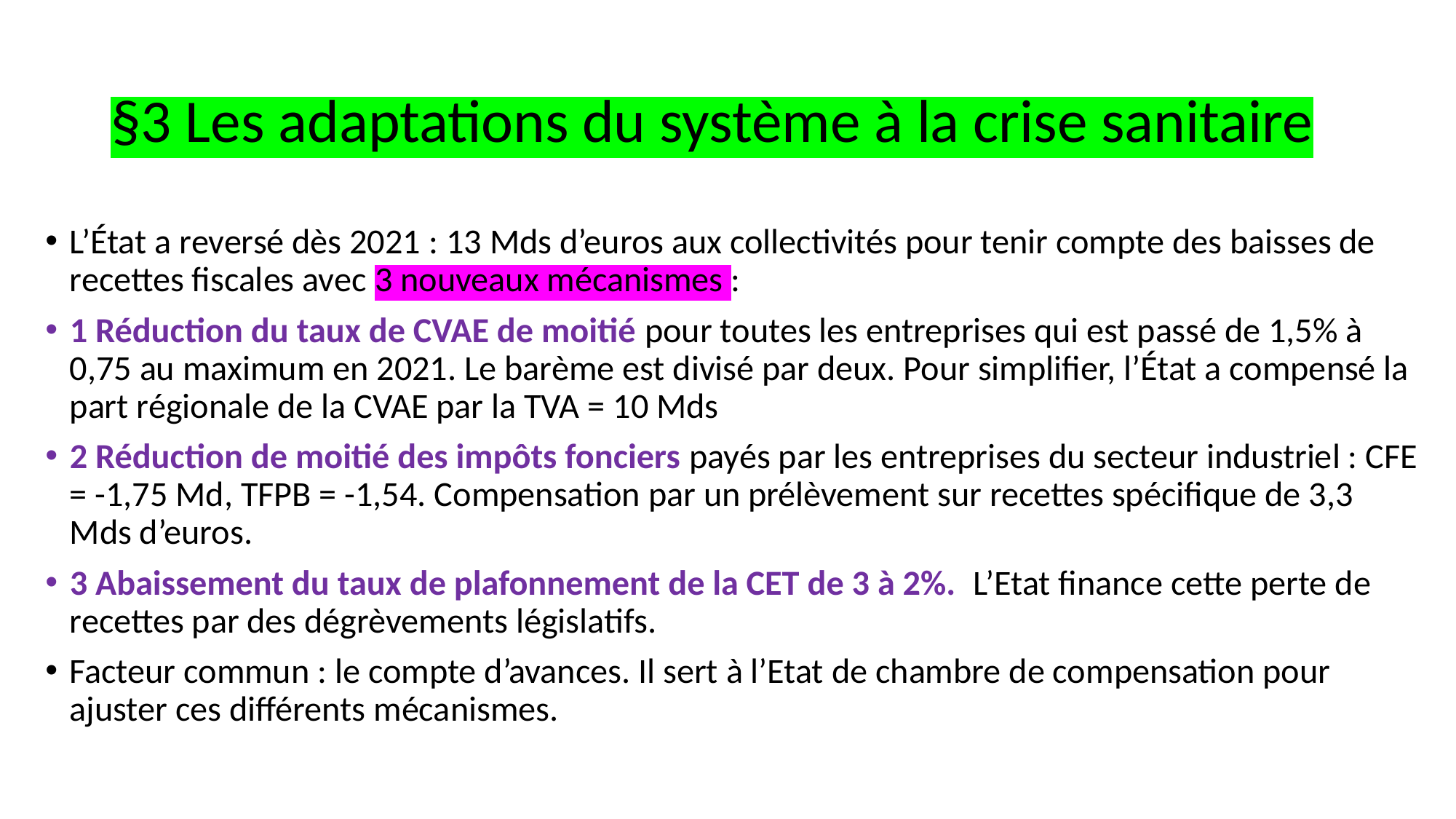

# §3 Les adaptations du système à la crise sanitaire
L’État a reversé dès 2021 : 13 Mds d’euros aux collectivités pour tenir compte des baisses de recettes fiscales avec 3 nouveaux mécanismes :
1 Réduction du taux de CVAE de moitié pour toutes les entreprises qui est passé de 1,5% à 0,75 au maximum en 2021. Le barème est divisé par deux. Pour simplifier, l’État a compensé la part régionale de la CVAE par la TVA = 10 Mds
2 Réduction de moitié des impôts fonciers payés par les entreprises du secteur industriel : CFE = -1,75 Md, TFPB = -1,54. Compensation par un prélèvement sur recettes spécifique de 3,3 Mds d’euros.
3 Abaissement du taux de plafonnement de la CET de 3 à 2%.  L’Etat finance cette perte de recettes par des dégrèvements législatifs.
Facteur commun : le compte d’avances. Il sert à l’Etat de chambre de compensation pour ajuster ces différents mécanismes.